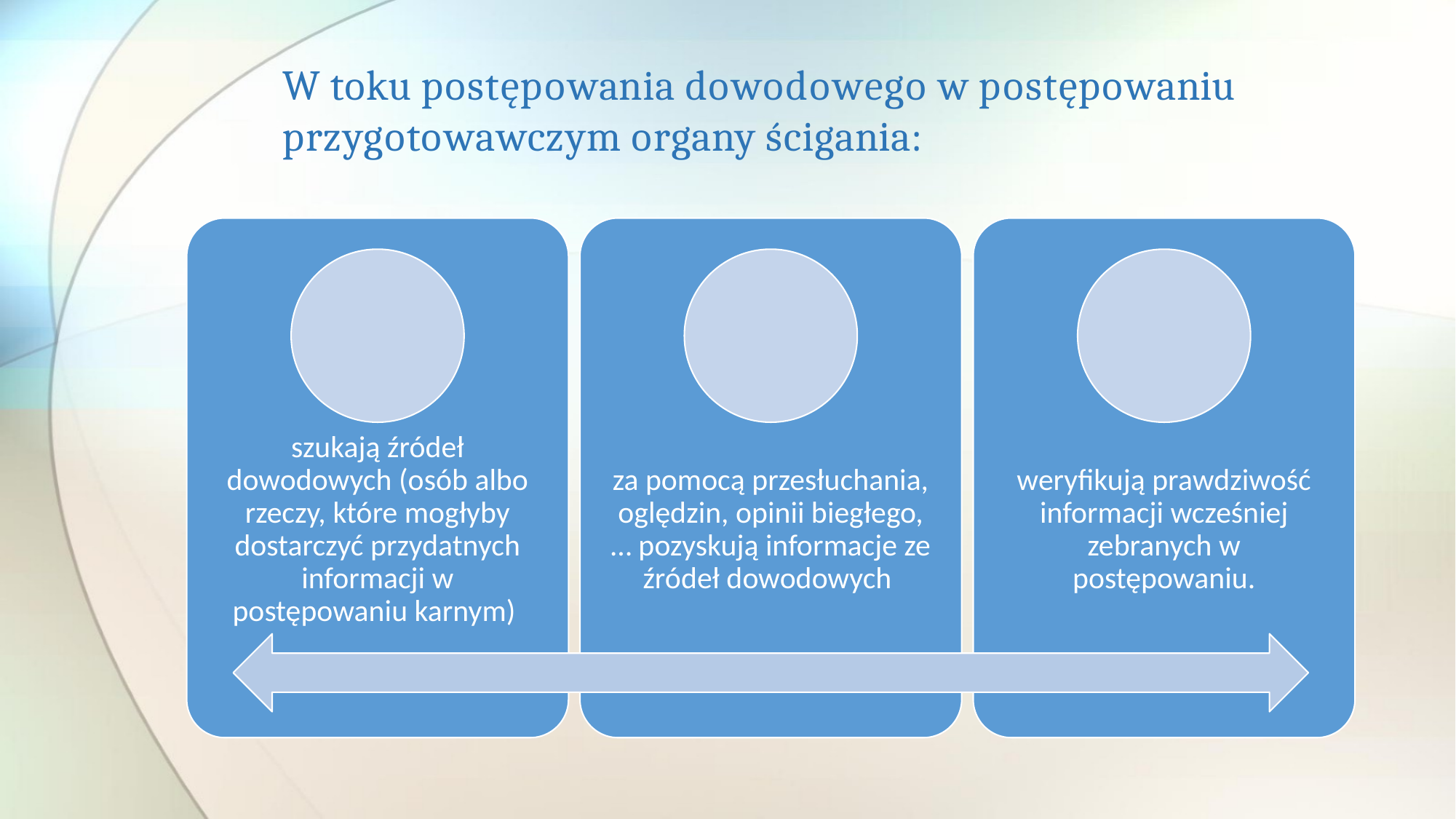

# W toku postępowania dowodowego w postępowaniu przygotowawczym organy ścigania:
szukają źródeł dowodowych (osób albo rzeczy, które mogłyby dostarczyć przydatnych informacji w postępowaniu karnym)
za pomocą przesłuchania, oględzin, opinii biegłego, … pozyskują informacje ze źródeł dowodowych
weryfikują prawdziwość informacji wcześniej zebranych w postępowaniu.